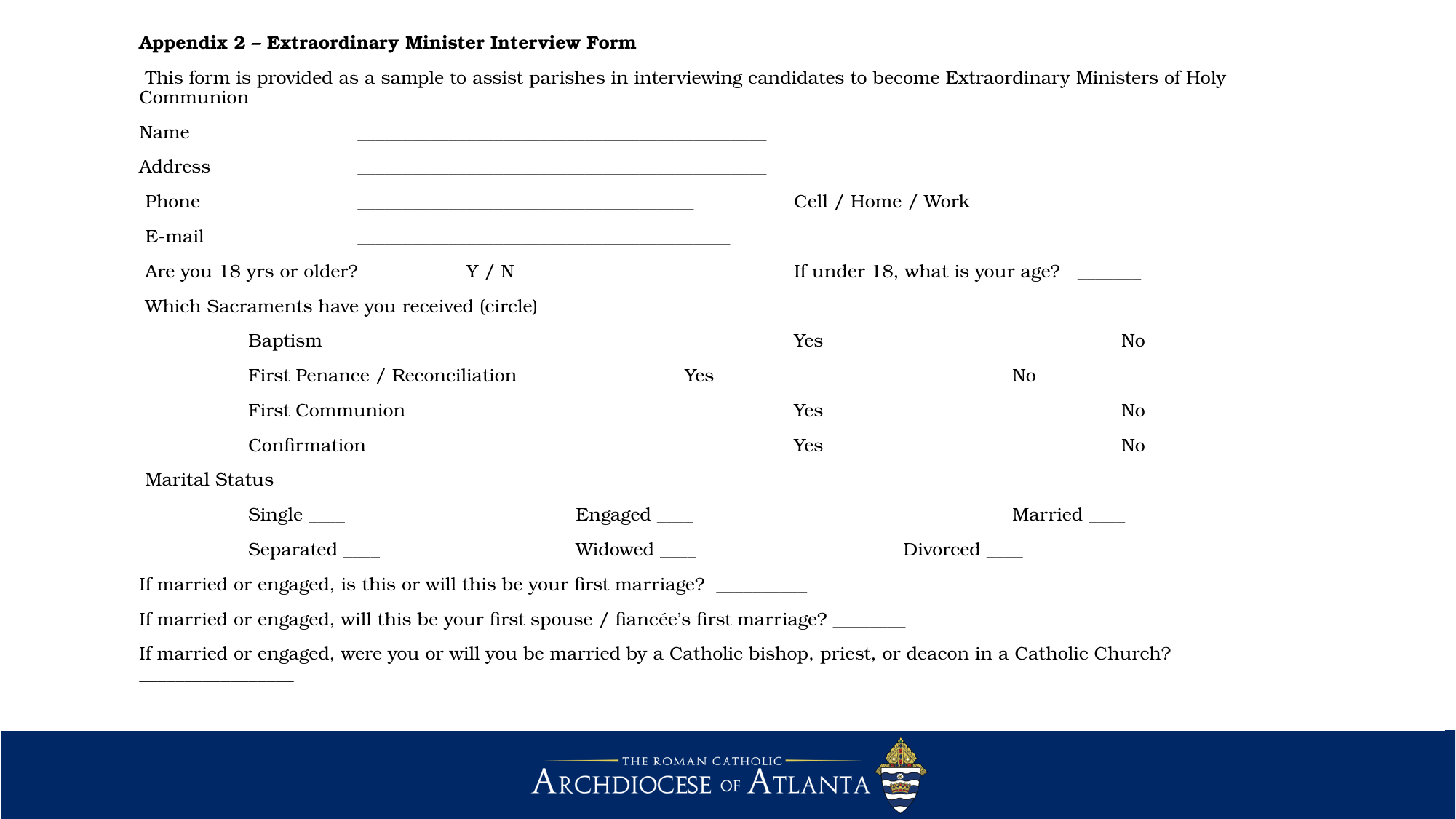

Appendix 2 – Extraordinary Minister Interview Form
 This form is provided as a sample to assist parishes in interviewing candidates to become Extraordinary Ministers of Holy Communion
Name		_____________________________________________
Address		_____________________________________________
 Phone		_____________________________________  	Cell / Home / Work
 E-mail 		_________________________________________
 Are you 18 yrs or older?	Y / N			If under 18, what is your age?   _______
 Which Sacraments have you received (circle)
	Baptism					Yes			No
	First Penance / Reconciliation		Yes			No
	First Communion				Yes			No
	Confirmation				Yes			No
 Marital Status
	Single ____			Engaged ____			Married ____
	Separated ____		Widowed ____		Divorced ____
If married or engaged, is this or will this be your first marriage?  __________
If married or engaged, will this be your first spouse / fiancée’s first marriage? ________
If married or engaged, were you or will you be married by a Catholic bishop, priest, or deacon in a Catholic Church?  _________________